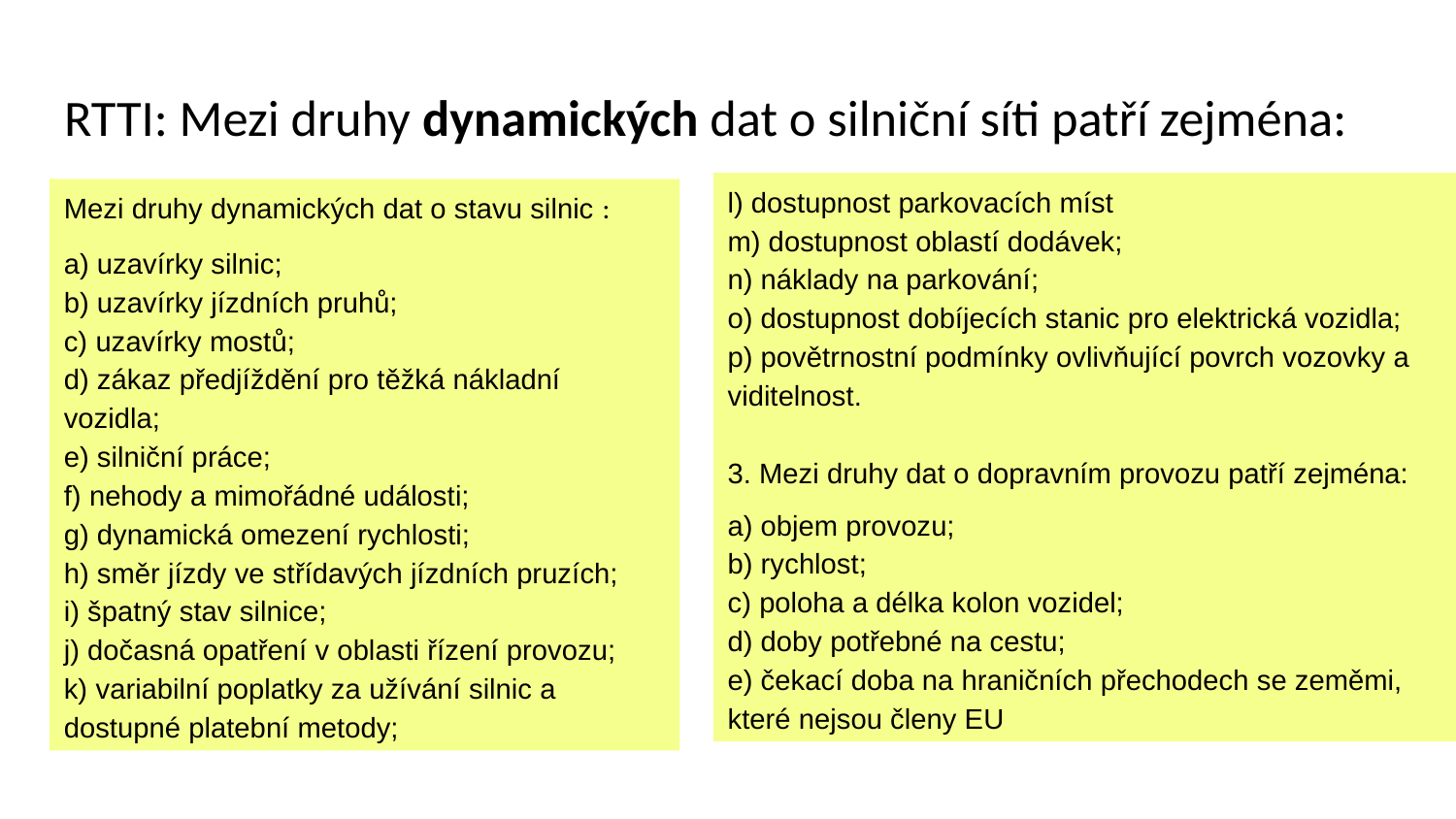

# RTTI: Mezi druhy dynamických dat o silniční síti patří zejména:
l) dostupnost parkovacích míst
m) dostupnost oblastí dodávek;
n) náklady na parkování;
o) dostupnost dobíjecích stanic pro elektrická vozidla;
p) povětrnostní podmínky ovlivňující povrch vozovky a viditelnost.

3. Mezi druhy dat o dopravním provozu patří zejména:

a) objem provozu;
b) rychlost;
c) poloha a délka kolon vozidel;
d) doby potřebné na cestu;
e) čekací doba na hraničních přechodech se zeměmi, které nejsou členy EU
Mezi druhy dynamických dat o stavu silnic :

a) uzavírky silnic;
b) uzavírky jízdních pruhů;
c) uzavírky mostů;
d) zákaz předjíždění pro těžká nákladní vozidla;
e) silniční práce;
f) nehody a mimořádné události;
g) dynamická omezení rychlosti;
h) směr jízdy ve střídavých jízdních pruzích;
i) špatný stav silnice;
j) dočasná opatření v oblasti řízení provozu;
k) variabilní poplatky za užívání silnic a dostupné platební metody;